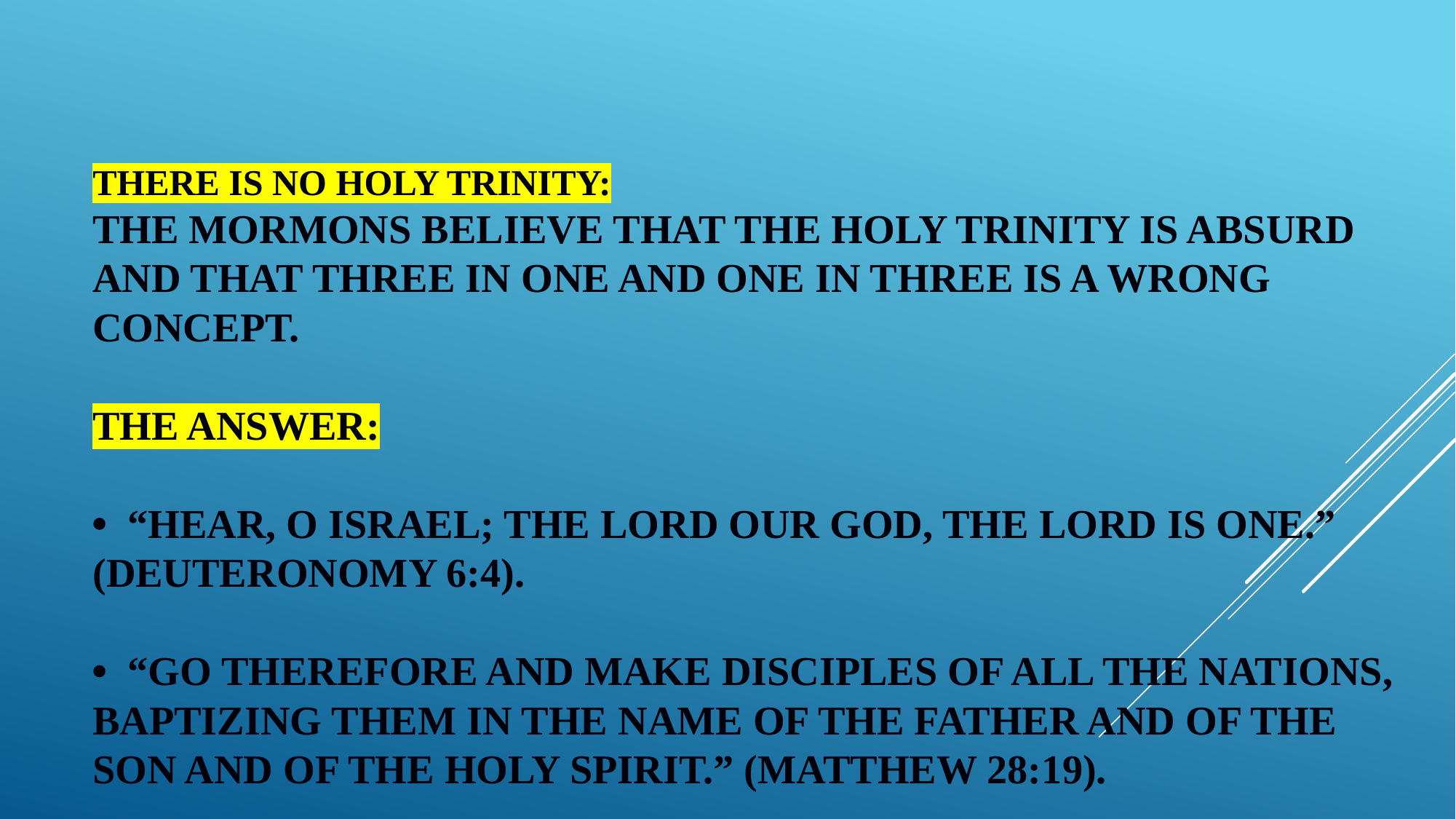

# There is no Holy Trinity: The Mormons believe that the Holy Trinity is absurd and that three in one and one in three is a wrong concept. The Answer: • “Hear, O Israel; the Lord our God, the Lord is One.” (Deuteronomy 6:4). • “Go therefore and make disciples of all the nations, baptizing them in the name of the Father and of the Son and of the Holy Spirit.” (Matthew 28:19).